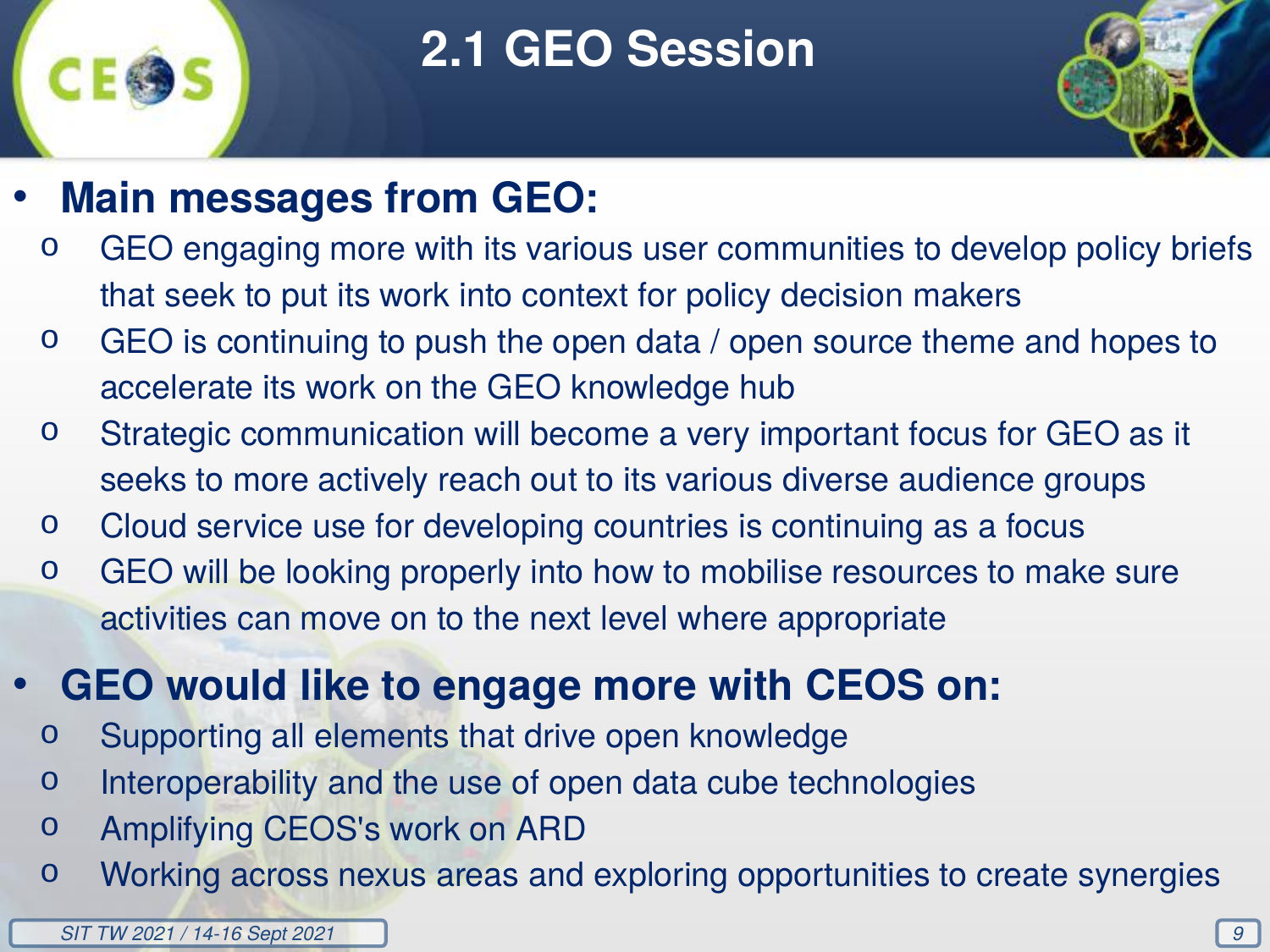

2.1 GEO Session
Main messages from GEO:
GEO engaging more with its various user communities to develop policy briefs that seek to put its work into context for policy decision makers
GEO is continuing to push the open data / open source theme and hopes to accelerate its work on the GEO knowledge hub
Strategic communication will become a very important focus for GEO as it seeks to more actively reach out to its various diverse audience groups
Cloud service use for developing countries is continuing as a focus
GEO will be looking properly into how to mobilise resources to make sure activities can move on to the next level where appropriate

GEO would like to engage more with CEOS on:
Supporting all elements that drive open knowledge
Interoperability and the use of open data cube technologies
Amplifying CEOS's work on ARD
Working across nexus areas and exploring opportunities to create synergies

9